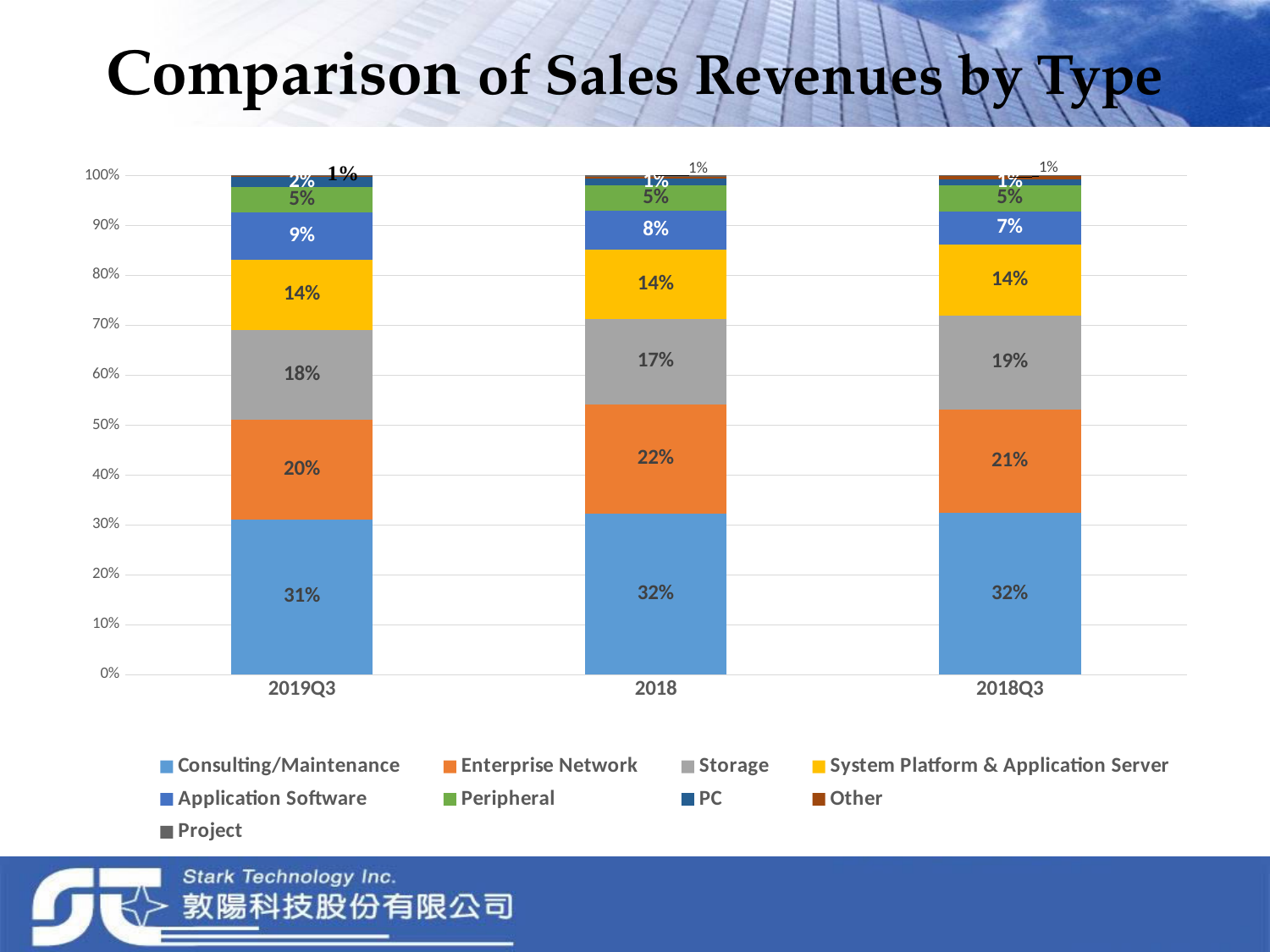

# Comparison of Sales Revenues by Type

### Chart

| Category | Consulting/Maintenance | Enterprise Network | Storage | System Platform & Application Server | Application Software | Peripheral | PC | Other | Project |
|---|---|---|---|---|---|---|---|---|---|
| 2019Q3 | 0.3106157730639933 | 0.1996082360881327 | 0.1799039799984834 | 0.14162747219781766 | 0.09418521812430489 | 0.050346734916137094 | 0.021122148994958262 | 0.002303115419419593 | 0.0002873211967530927 |
| 2018 | 0.32203160333895237 | 0.21912419298261585 | 0.17104183093693914 | 0.13906495263493873 | 0.07785411570401791 | 0.05126591688248744 | 0.012735153208524622 | 0.004891441910981307 | 0.0019907924005426268 |
| 2018Q3 | 0.3234003046197998 | 0.20829941764885362 | 0.1869313562949398 | 0.14265104121121186 | 0.06719299335578466 | 0.05147081606838858 | 0.013022453927917396 | 0.0062175686414064285 | 0.0008140482316978775 |